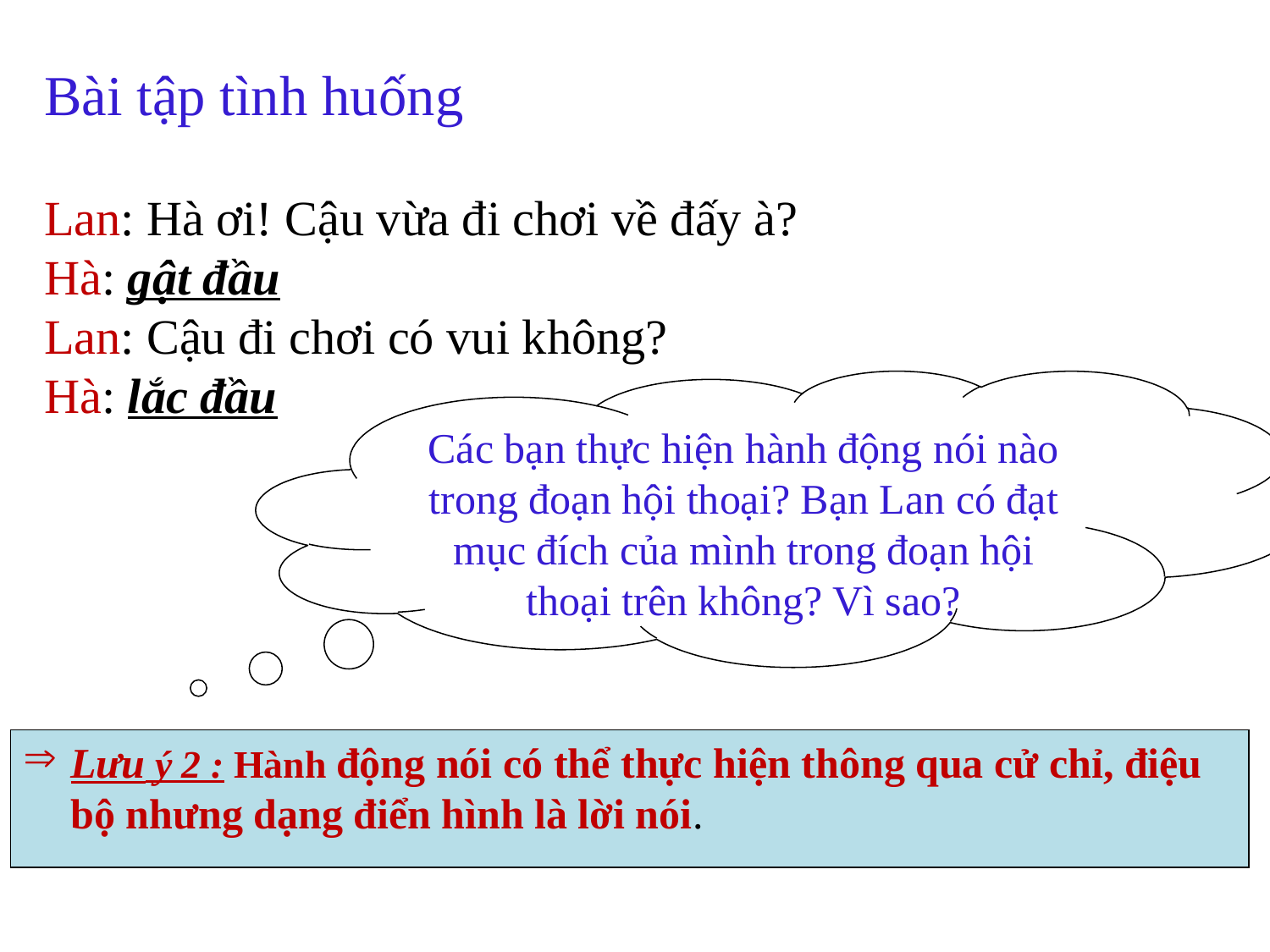

Bài tập tình huống

Lan: Hà ơi! Cậu vừa đi chơi về đấy à?
Hà: gật đầu
Lan: Cậu đi chơi có vui không?
Hà: lắc đầu
Các bạn thực hiện hành động nói nào trong đoạn hội thoại? Bạn Lan có đạt mục đích của mình trong đoạn hội thoại trên không? Vì sao?
Lưu ý 2 : Hành động nói có thể thực hiện thông qua cử chỉ, điệu bộ nhưng dạng điển hình là lời nói.